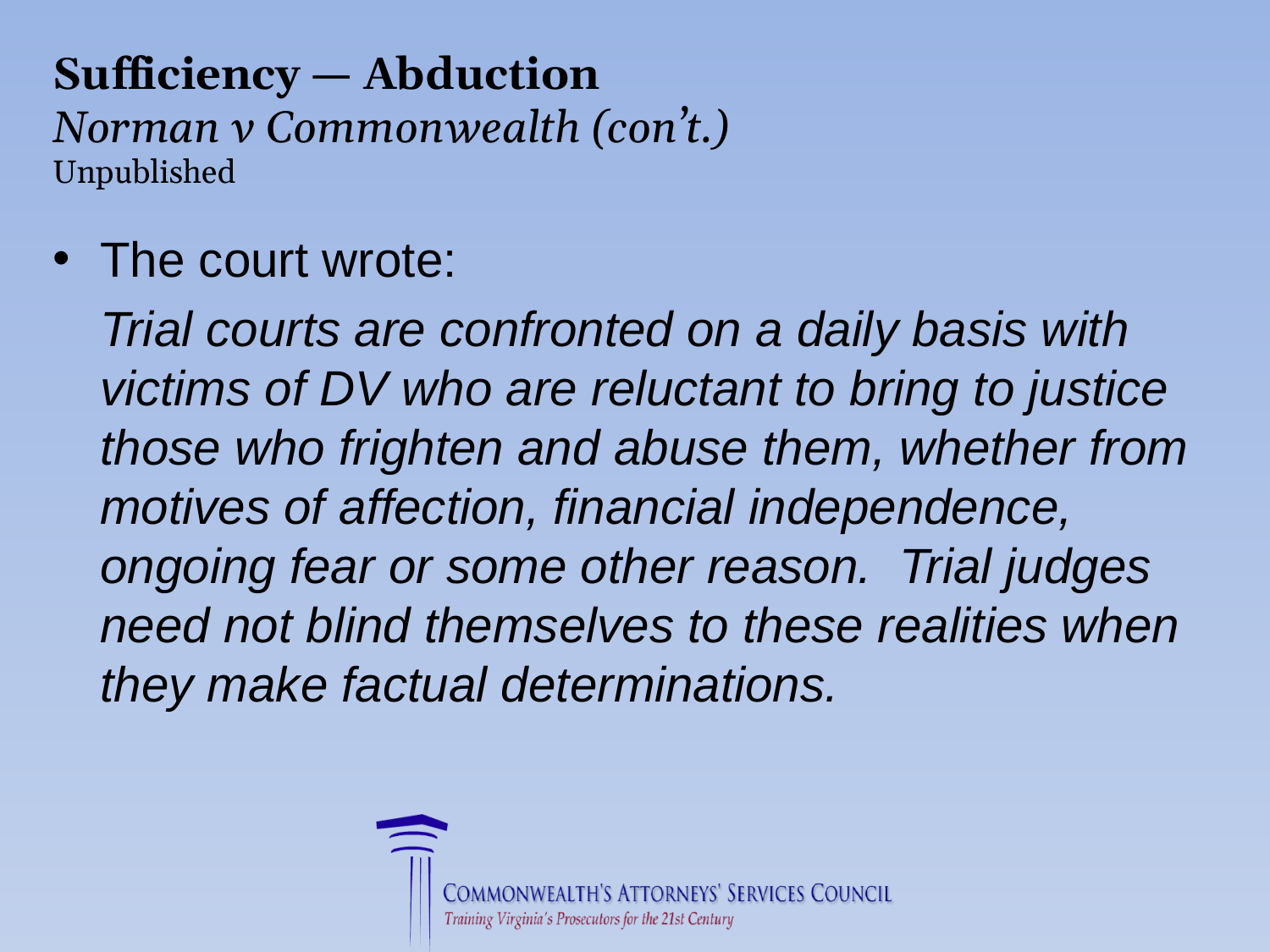

# Sufficiency — Abduction Norman v Commonwealth (con’t.) Unpublished
The court wrote:
	Trial courts are confronted on a daily basis with victims of DV who are reluctant to bring to justice those who frighten and abuse them, whether from motives of affection, financial independence, ongoing fear or some other reason.  Trial judges need not blind themselves to these realities when they make factual determinations.